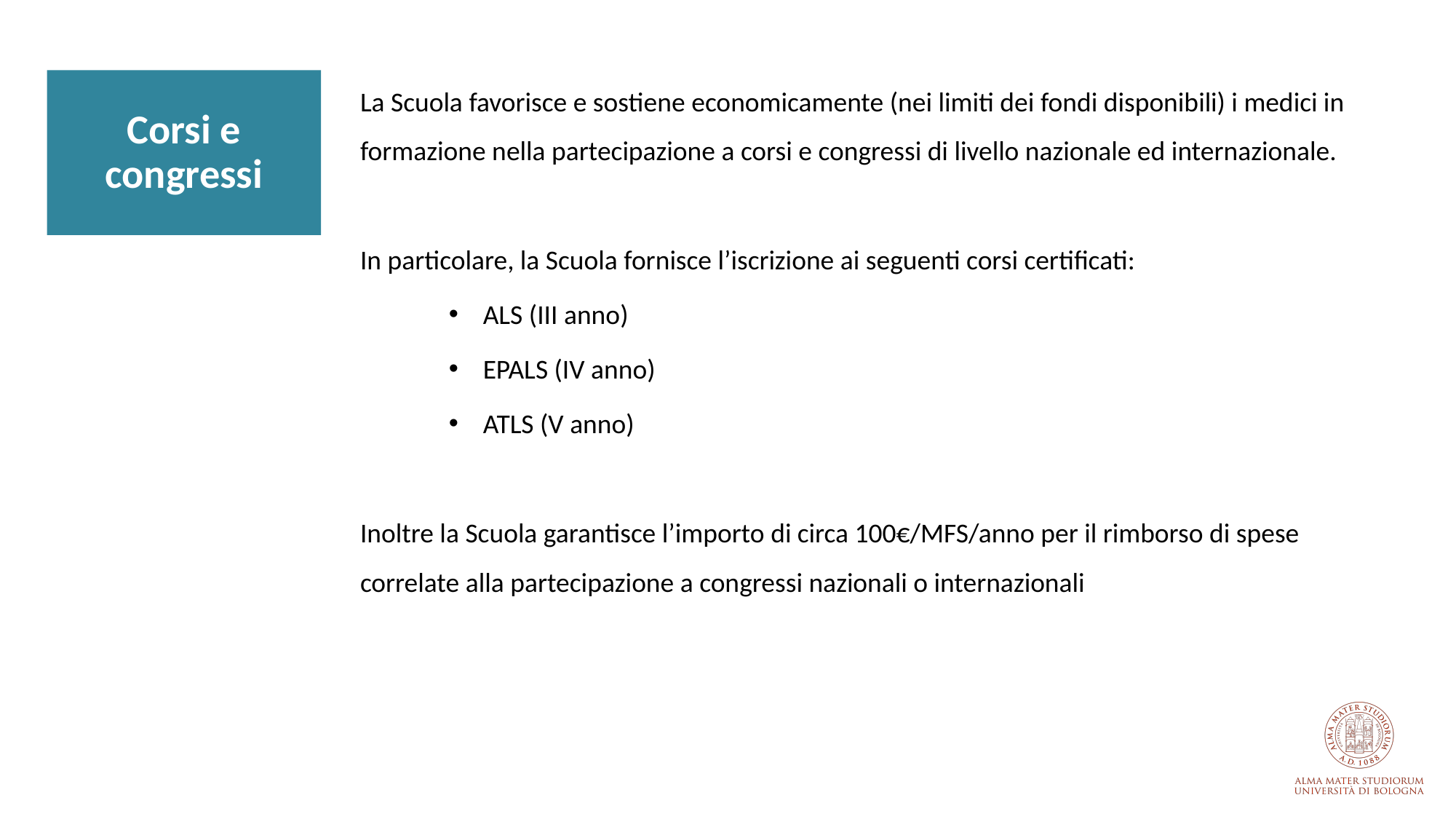

La Scuola favorisce e sostiene economicamente (nei limiti dei fondi disponibili) i medici in formazione nella partecipazione a corsi e congressi di livello nazionale ed internazionale.

In particolare, la Scuola fornisce l’iscrizione ai seguenti corsi certificati:
ALS (III anno)
EPALS (IV anno)
ATLS (V anno)

Inoltre la Scuola garantisce l’importo di circa 100€/MFS/anno per il rimborso di spese correlate alla partecipazione a congressi nazionali o internazionali

Corsi e congressi